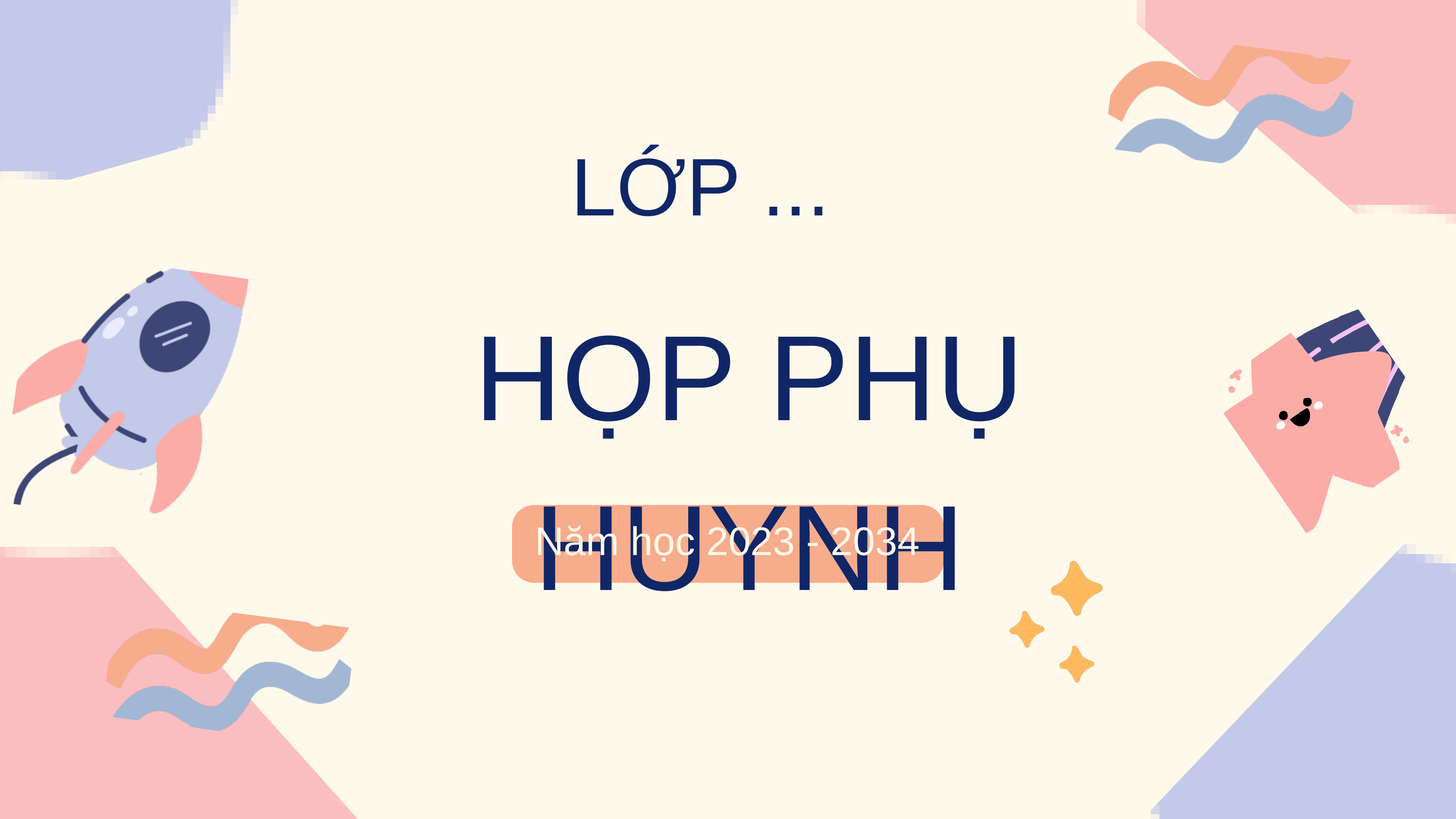

LỚP ...

HỌP PHỤ HUYNH

Năm học 2023 - 2034